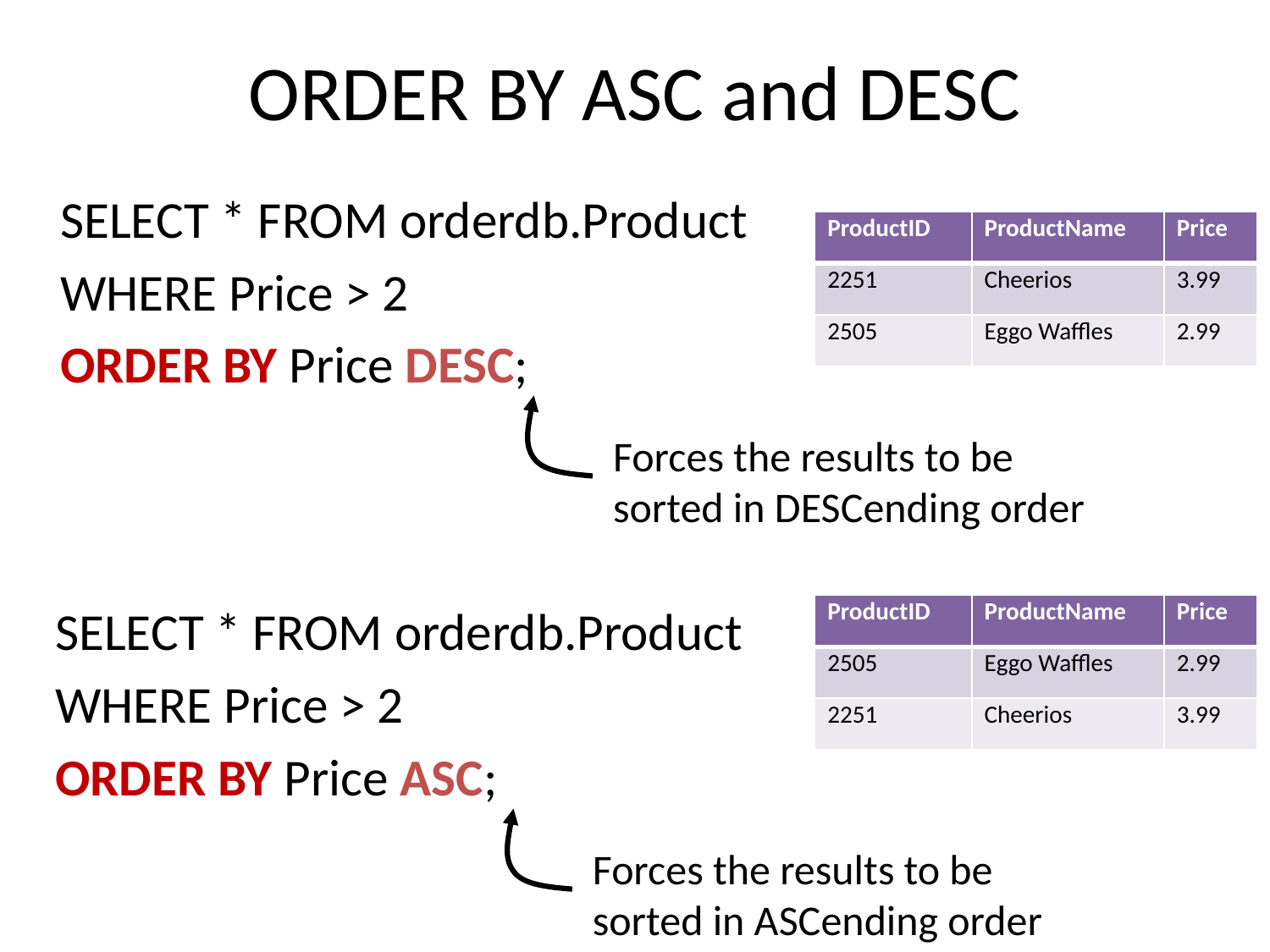

# ORDER BY ASC and DESC
SELECT * FROM orderdb.Product
WHERE Price > 2
ORDER BY Price DESC;

| ProductID | ProductName | Price |
| --- | --- | --- |
| 2251 | Cheerios | 3.99 |
| 2505 | Eggo Waffles | 2.99 |

Forces the results to be sorted in DESCending order
SELECT * FROM orderdb.Product
WHERE Price > 2
ORDER BY Price ASC;

| ProductID | ProductName | Price |
| --- | --- | --- |
| 2505 | Eggo Waffles | 2.99 |
| 2251 | Cheerios | 3.99 |

Forces the results to be sorted in ASCending order